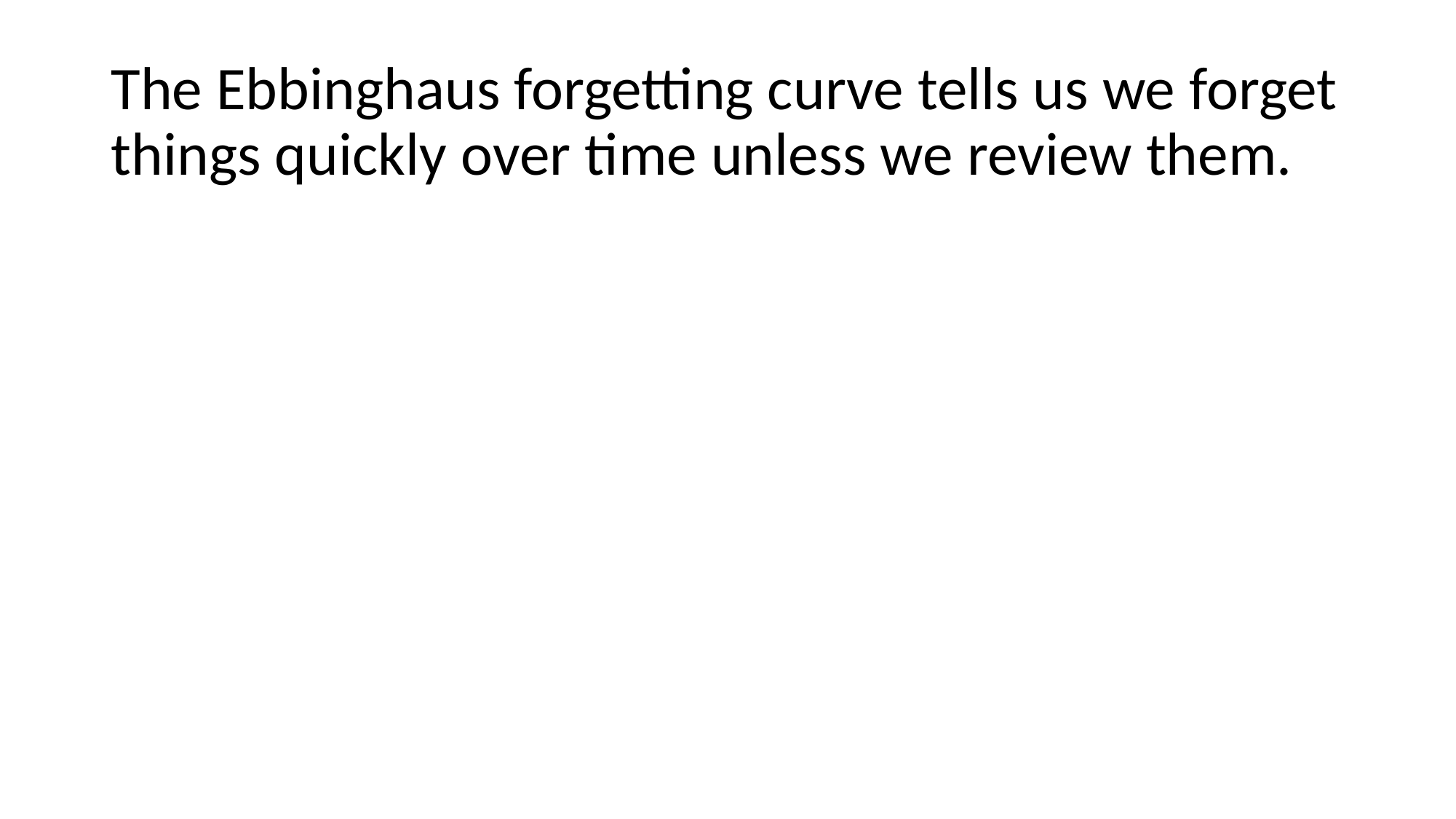

# The Ebbinghaus forgetting curve tells us we forget things quickly over time unless we review them.